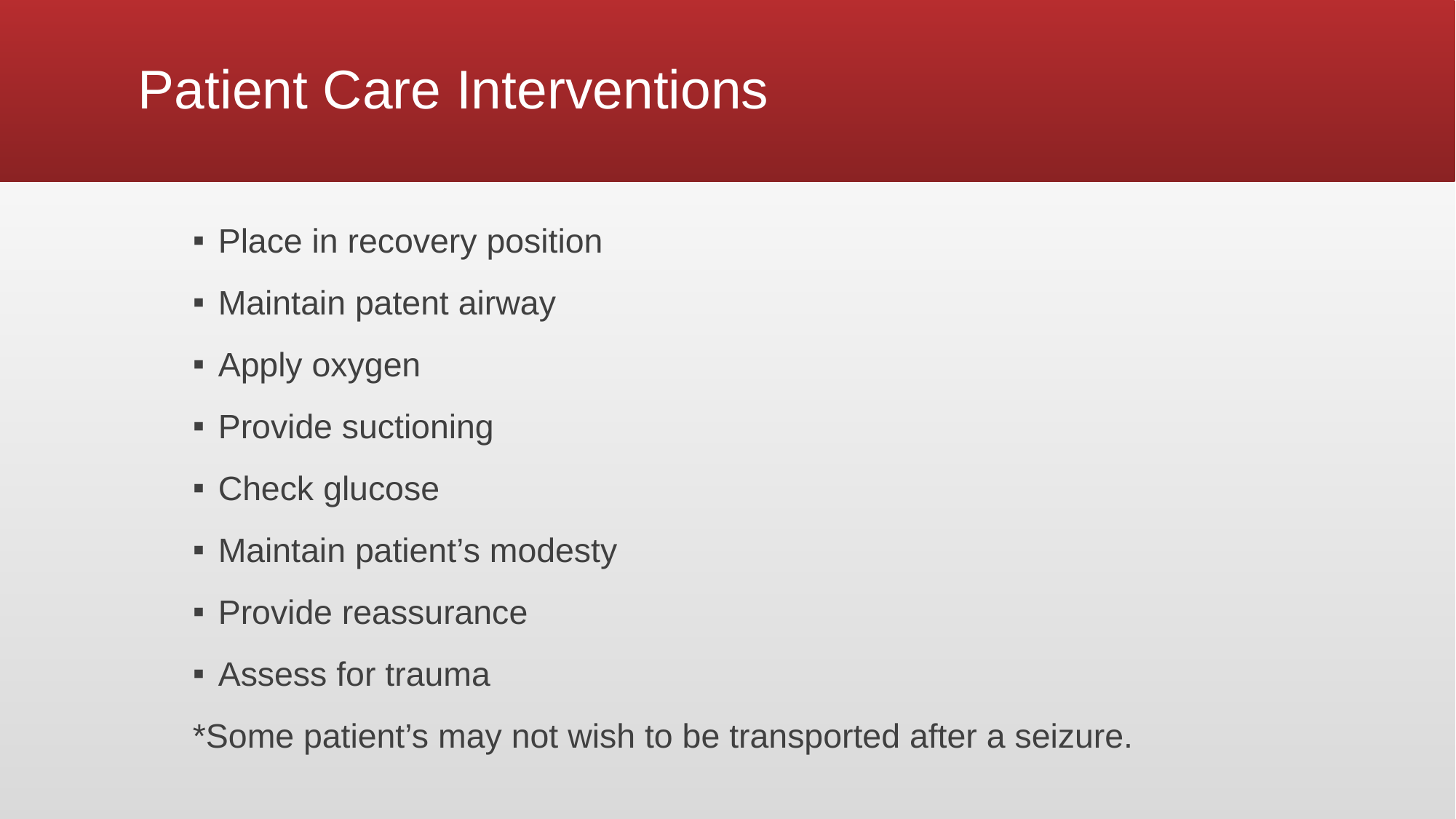

# Patient Care Interventions
Place in recovery position
Maintain patent airway
Apply oxygen
Provide suctioning
Check glucose
Maintain patient’s modesty
Provide reassurance
Assess for trauma
*Some patient’s may not wish to be transported after a seizure.